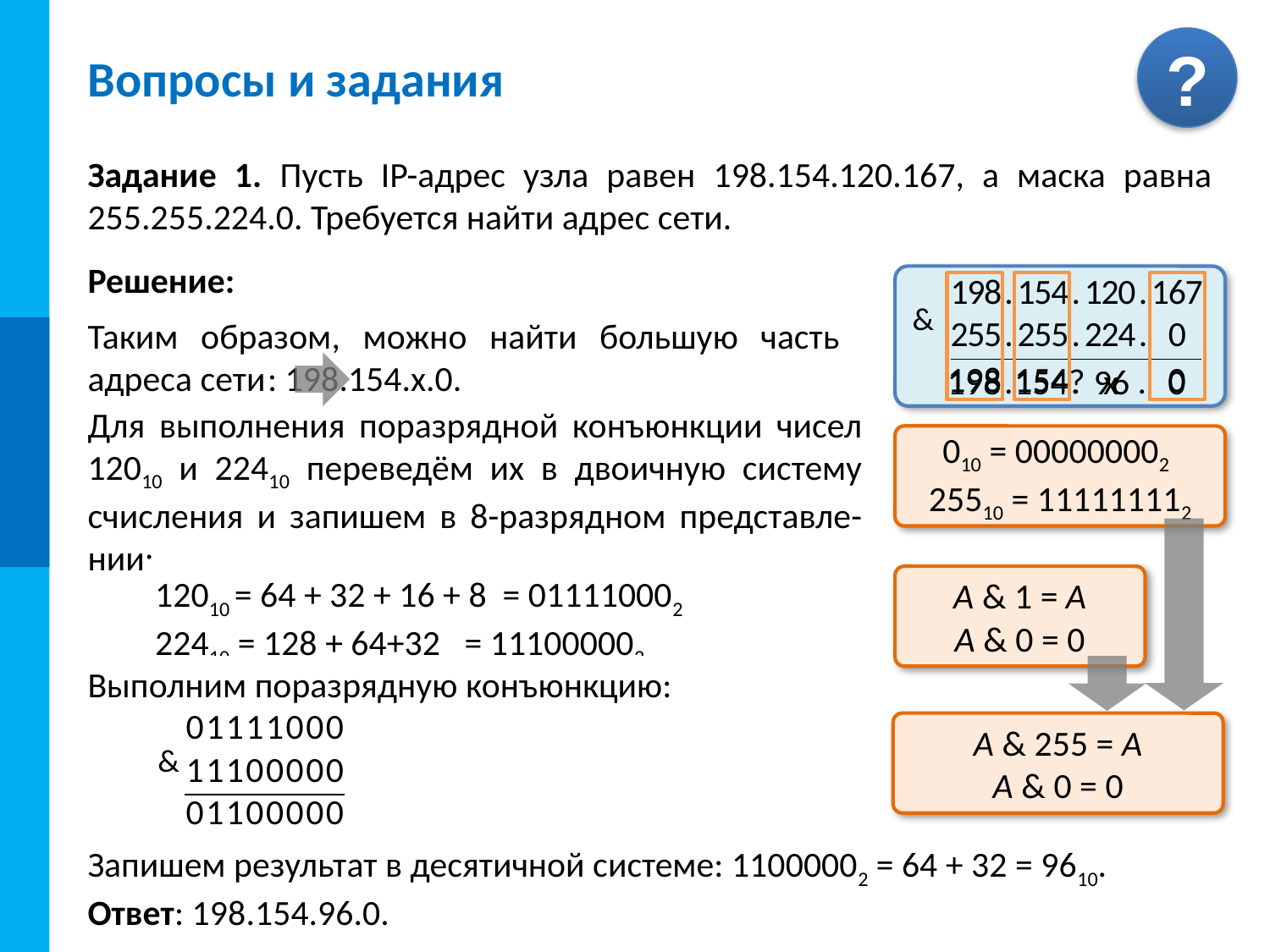

# Вопросы и задания
Задание 1. Пусть IP-адрес узла равен 198.154.120.167, а маска равна 255.255.224.0. Требуется найти адрес сети.
Решение:

198
154
0
| 1 | 9 | 8 | . | 1 | 5 | 4 | . | 1 | 2 | 0 | . | 1 | 6 | 7 |
| --- | --- | --- | --- | --- | --- | --- | --- | --- | --- | --- | --- | --- | --- | --- |
| 2 | 5 | 5 | . | 2 | 5 | 5 | . | 2 | 2 | 4 | . |  | 0 |  |
|  |  |  |  |  |  |  |  |  |  |  |  |  |  |  |
198
154
0
х
96
&
Таким образом, можно найти большую часть  адреса сети
Чтобы найти адрес сети, применим к IP-адресу узла и маске поразрядную конъюнкцию.
: 198.154.х.0.

.
?
.
.
Вспомним, что десятичный ноль может быть представлен цепочкой из восьми нулей, а
25510 = 111111112 .
Для выполнения поразрядной конъюнкции чисел 12010 и 22410 переведём их в двоичную систему счисления и запишем в 8-разрядном представле-нии:
010 = 000000002
25510 = 111111112

Для операции конъюнкции справедливы следующие равенства: А & 1 = A, A & 0 = 0, где А – некоторая логическая переменная.
12010 = 64 + 32 + 16 + 8  = 011110002
22410 = 128 + 64+32   = 111000002
А & 1 = A
A & 0 = 0
Выполним поразрядную конъюнкцию:

На этом основании, результатом поразрядной конъюнкции любого целого числа А (от 0 до 25510) и числа 25510 будет само А, а результатом поразрядной конъюнкции любого целого числа А (от 0 до 25510) и числа 0 будет число 0.
| 0 | 1 | 1 | 1 | 1 | 0 | 0 | 0 |
| --- | --- | --- | --- | --- | --- | --- | --- |
| 1 | 1 | 1 | 0 | 0 | 0 | 0 | 0 |
| 0 | 1 | 1 | 0 | 0 | 0 | 0 | 0 |
А & 255 = A
A & 0 = 0
&
Запишем результат в десятичной системе: 11000002 = 64 + 32 = 9610.
Ответ: 198.154.96.0.